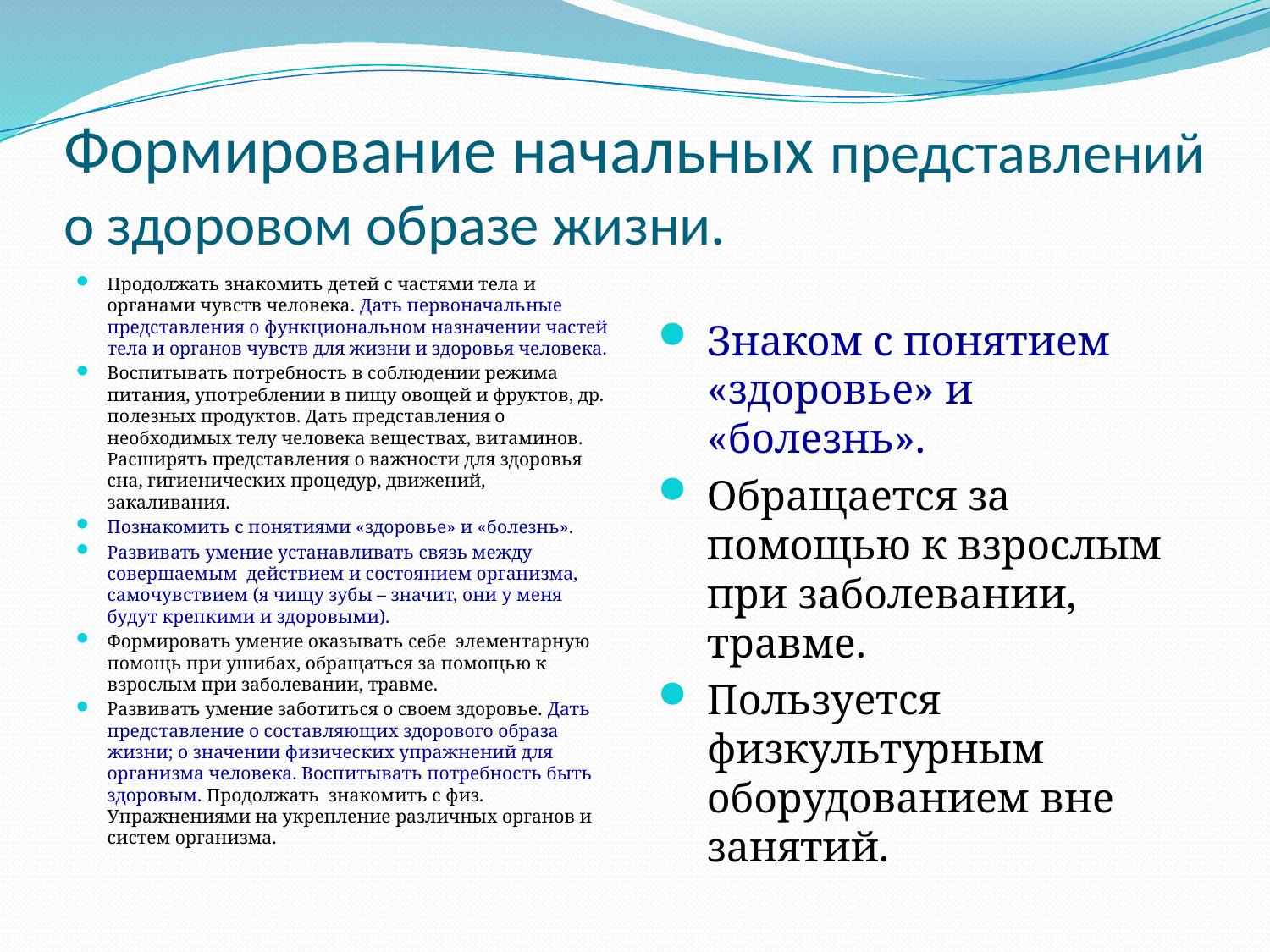

# Формирование начальных представлений о здоровом образе жизни.
Продолжать знакомить детей с частями тела и органами чувств человека. Дать первоначальные представления о функциональном назначении частей тела и органов чувств для жизни и здоровья человека.
Воспитывать потребность в соблюдении режима питания, употреблении в пищу овощей и фруктов, др. полезных продуктов. Дать представления о необходимых телу человека веществах, витаминов. Расширять представления о важности для здоровья сна, гигиенических процедур, движений, закаливания.
Познакомить с понятиями «здоровье» и «болезнь».
Развивать умение устанавливать связь между совершаемым  действием и состоянием организма, самочувствием (я чищу зубы – значит, они у меня будут крепкими и здоровыми).
Формировать умение оказывать себе  элементарную помощь при ушибах, обращаться за помощью к взрослым при заболевании, травме.
Развивать умение заботиться о своем здоровье. Дать представление о составляющих здорового образа жизни; о значении физических упражнений для организма человека. Воспитывать потребность быть здоровым. Продолжать  знакомить с физ. Упражнениями на укрепление различных органов и систем организма.

Знаком с понятием «здоровье» и «болезнь».
Обращается за помощью к взрослым при заболевании, травме.
Пользуется физкультурным оборудованием вне занятий.